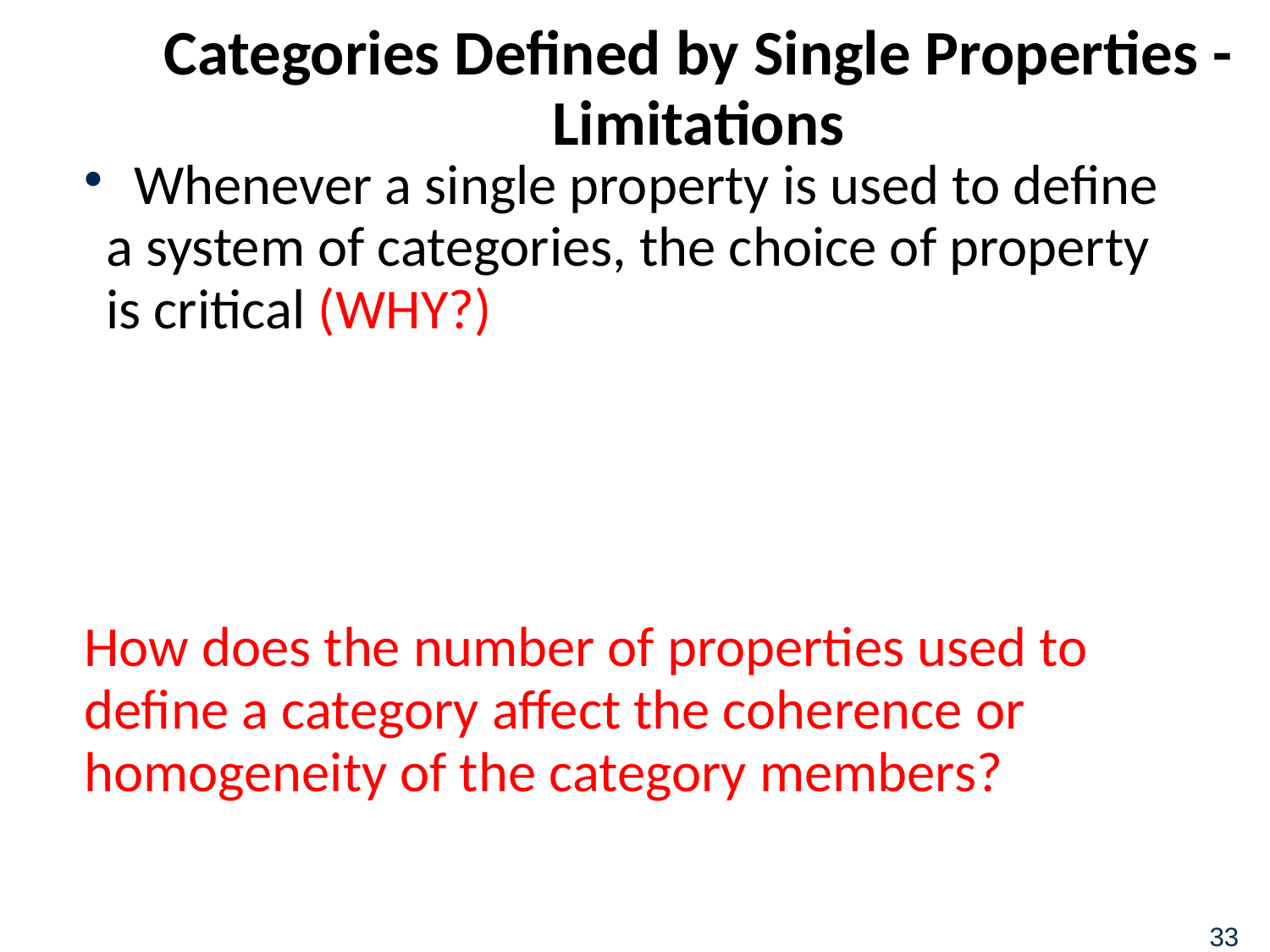

# Categories Defined by Single Properties - Limitations
  Whenever a single property is used to define a system of categories, the choice of property is critical (WHY?)

How does the number of properties used to define a category affect the coherence or homogeneity of the category members?

33